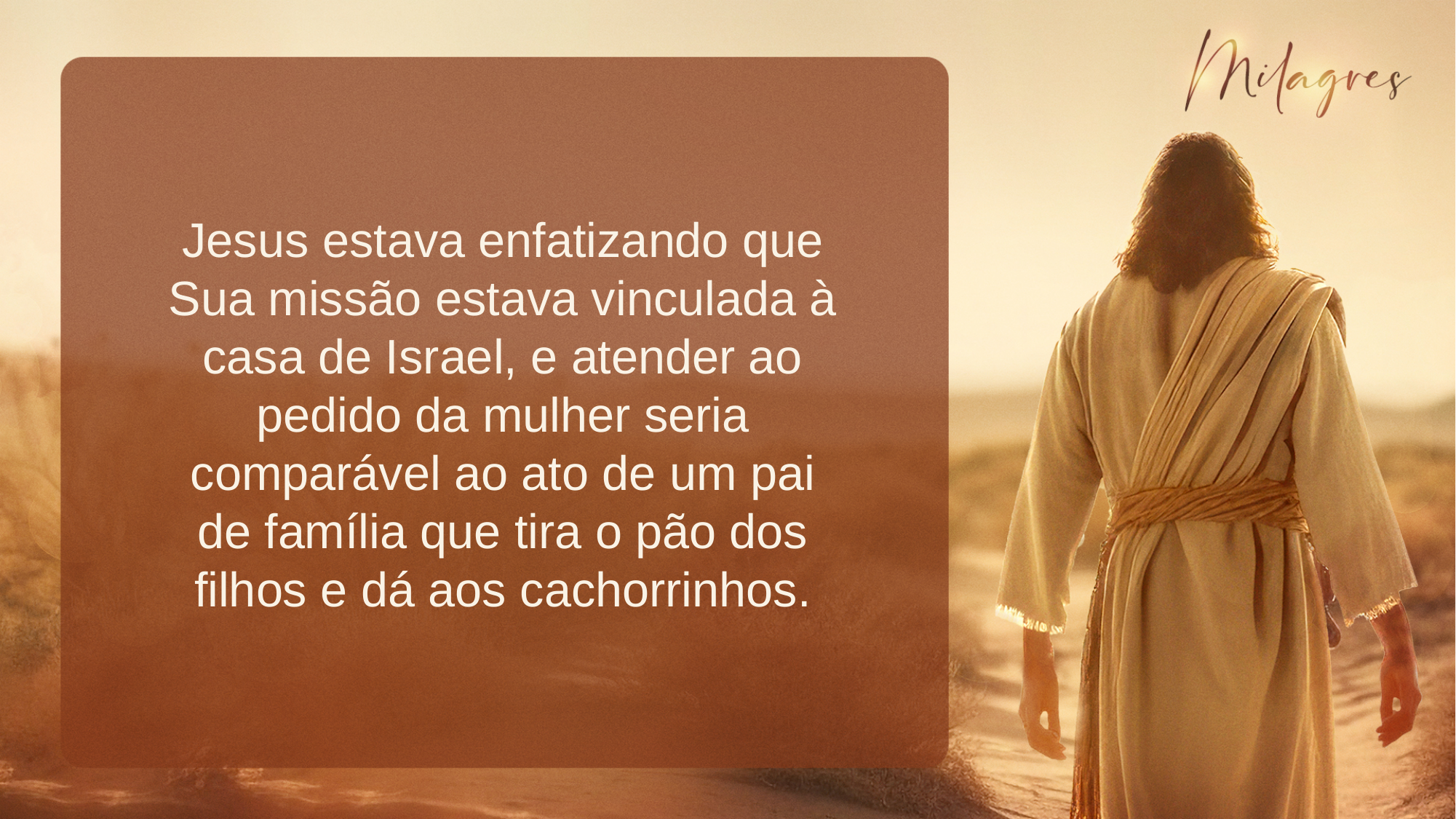

Jesus estava enfatizando que Sua missão estava vinculada à casa de Israel, e atender ao pedido da mulher seria comparável ao ato de um pai de família que tira o pão dos filhos e dá aos cachorrinhos.